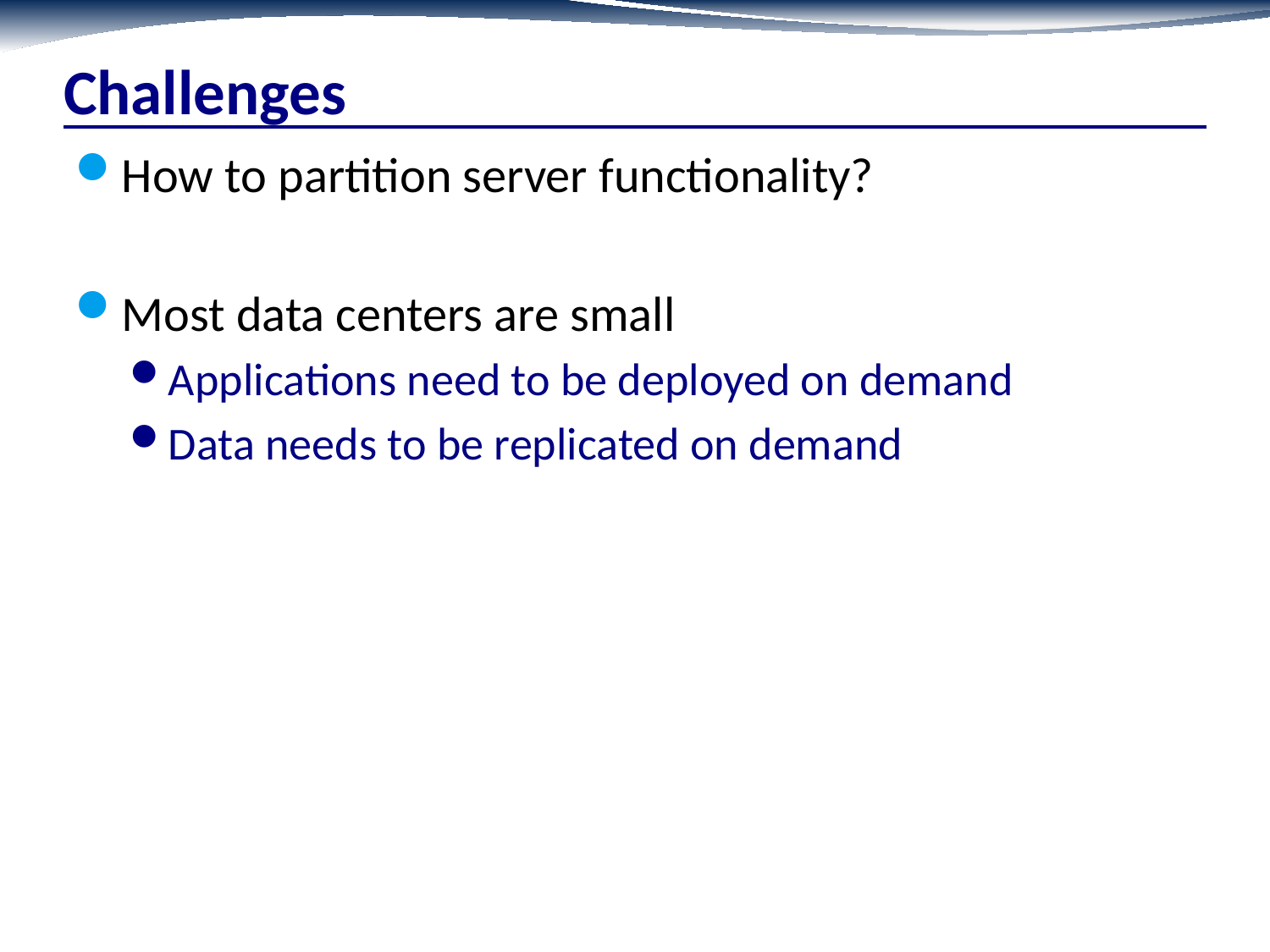

# Challenges
How to partition server functionality?

Most data centers are small
Applications need to be deployed on demand
Data needs to be replicated on demand